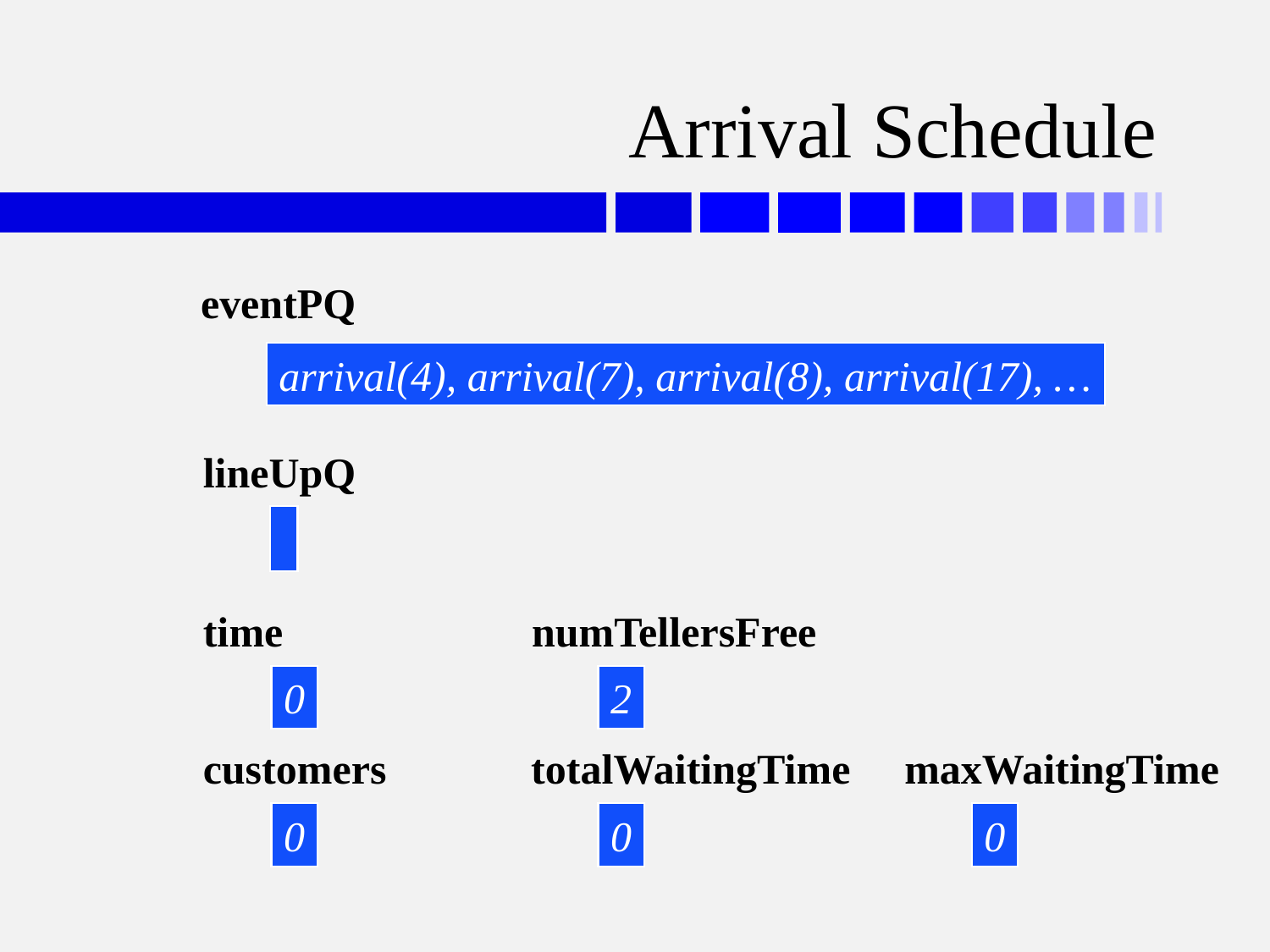

# Arrival Schedule
eventPQ
arrival(4), arrival(7), arrival(8), arrival(17), …
lineUpQ

time
numTellersFree
0
2
customers
totalWaitingTime
maxWaitingTime
0
0
0